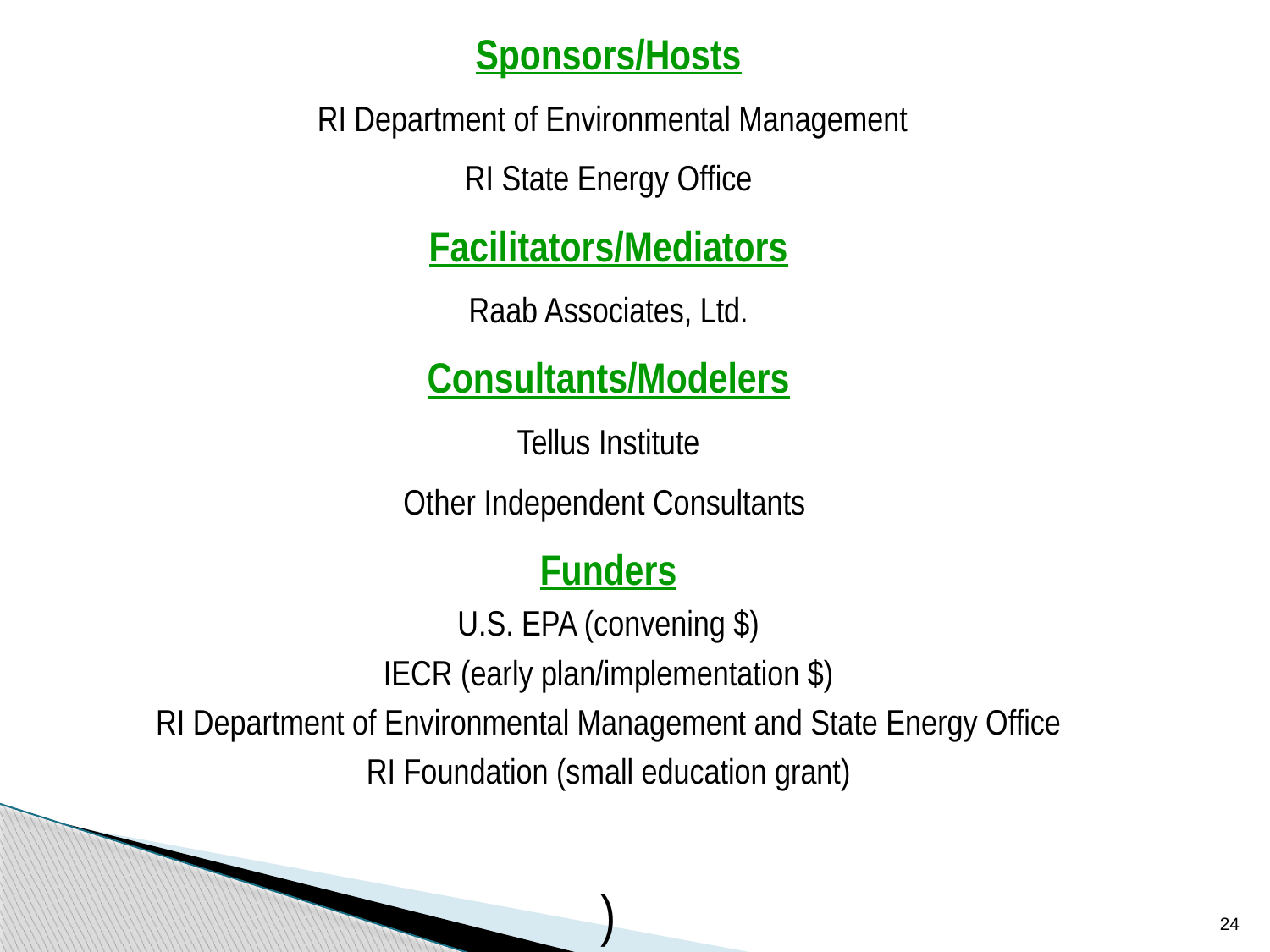

Sponsors/Hosts
 RI Department of Environmental Management
RI State Energy Office
Facilitators/Mediators
Raab Associates, Ltd.
Consultants/Modelers
Tellus Institute
Other Independent Consultants
Funders
U.S. EPA (convening $)
IECR (early plan/implementation $)
RI Department of Environmental Management and State Energy Office
RI Foundation (small education grant)

)
24